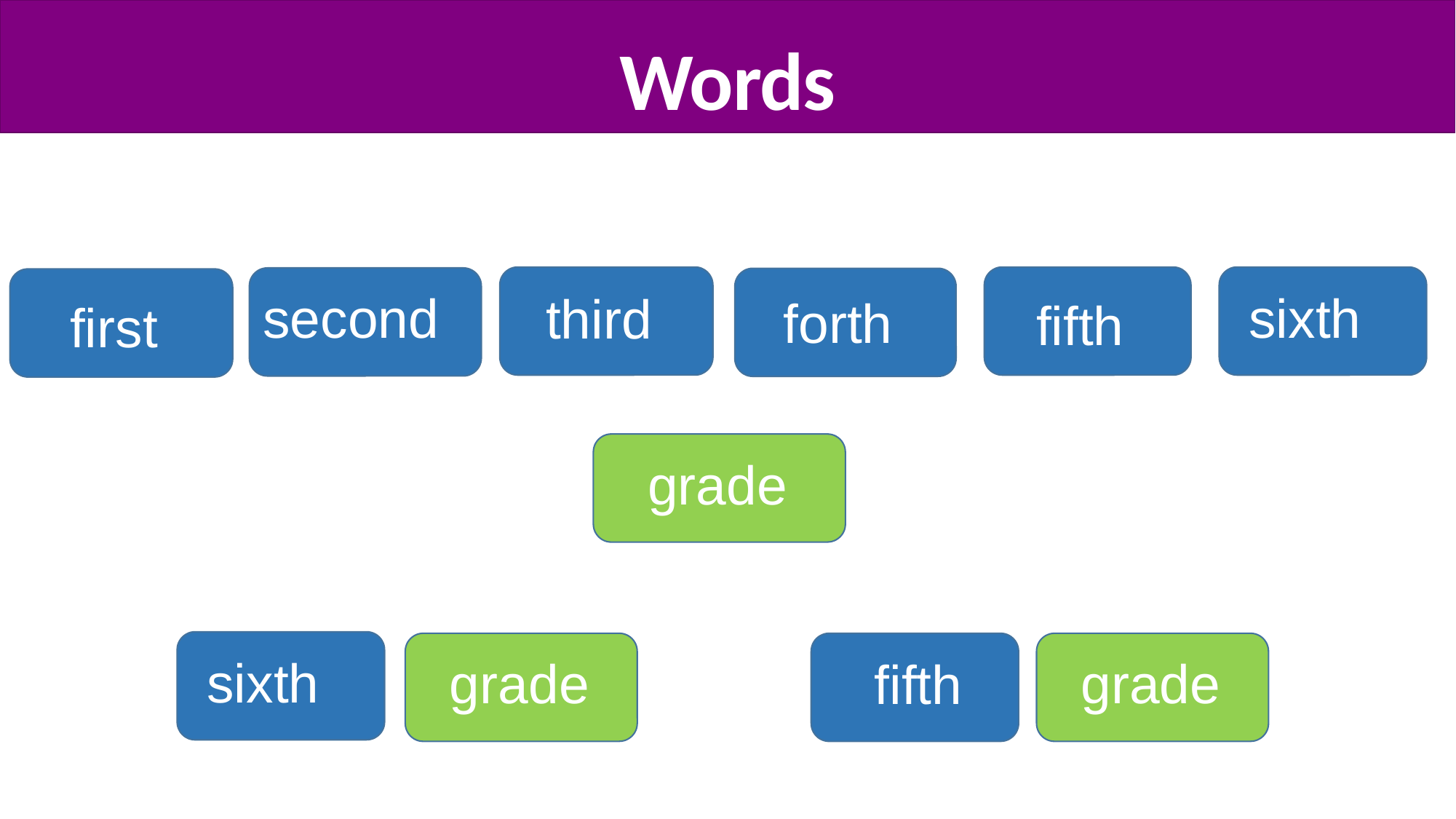

Words

third

fifth

sixth

second

forth

first

grade

sixth

grade

fifth

grade